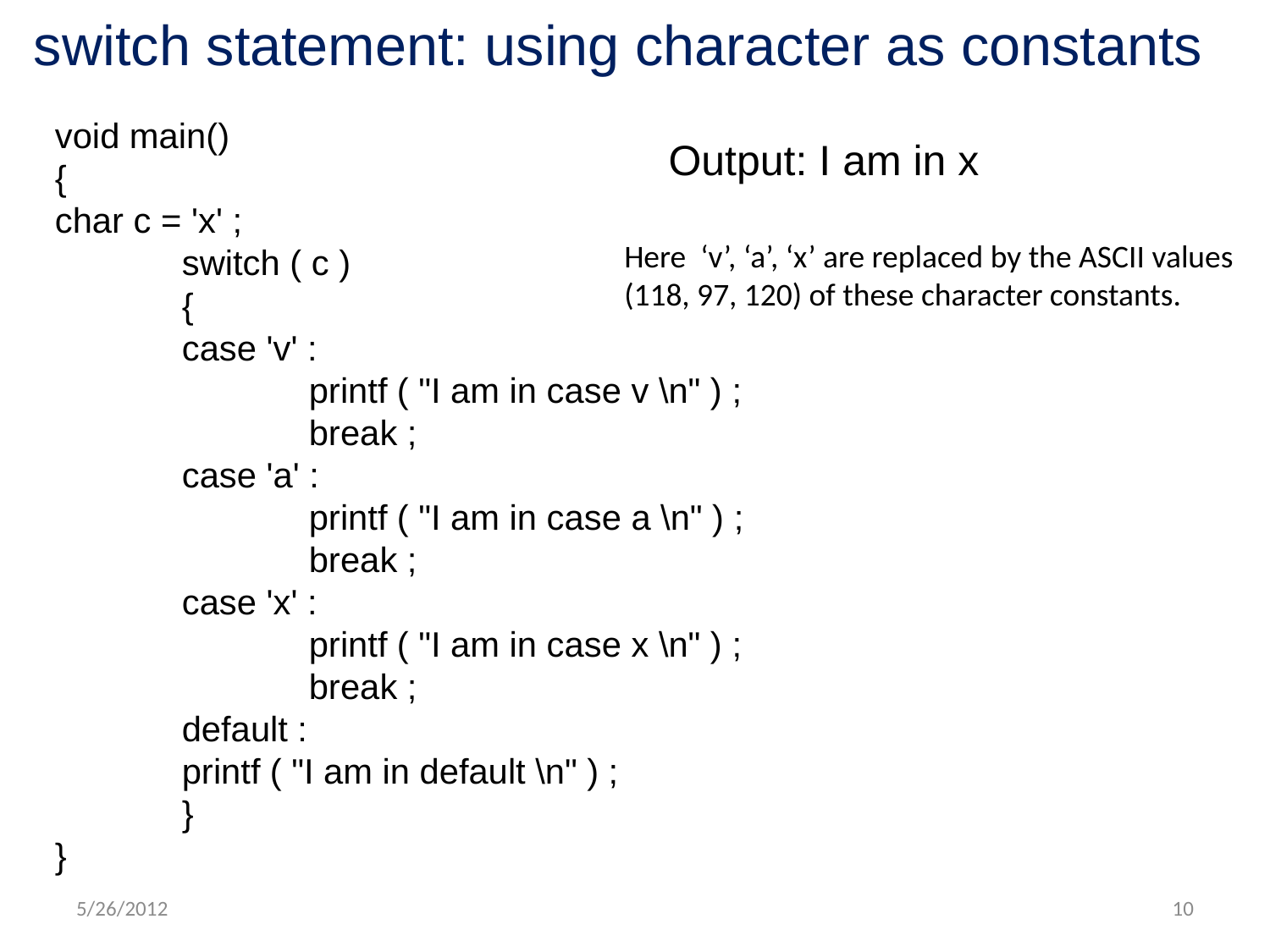

switch statement: using character as constants
void main()
{
char c = 'x' ;
	switch ( c )
	{
	case 'v' :
		printf ( "I am in case v \n" ) ;
		break ;
	case 'a' :
		printf ( "I am in case a \n" ) ;
		break ;
	case 'x' :
		printf ( "I am in case x \n" ) ;
		break ;
	default :
	printf ( "I am in default \n" ) ;
	}
}
Output: I am in x

Here  ‘v’, ‘a’, ‘x’ are replaced by the ASCII values
(118, 97, 120) of these character constants.

5/26/2012
10